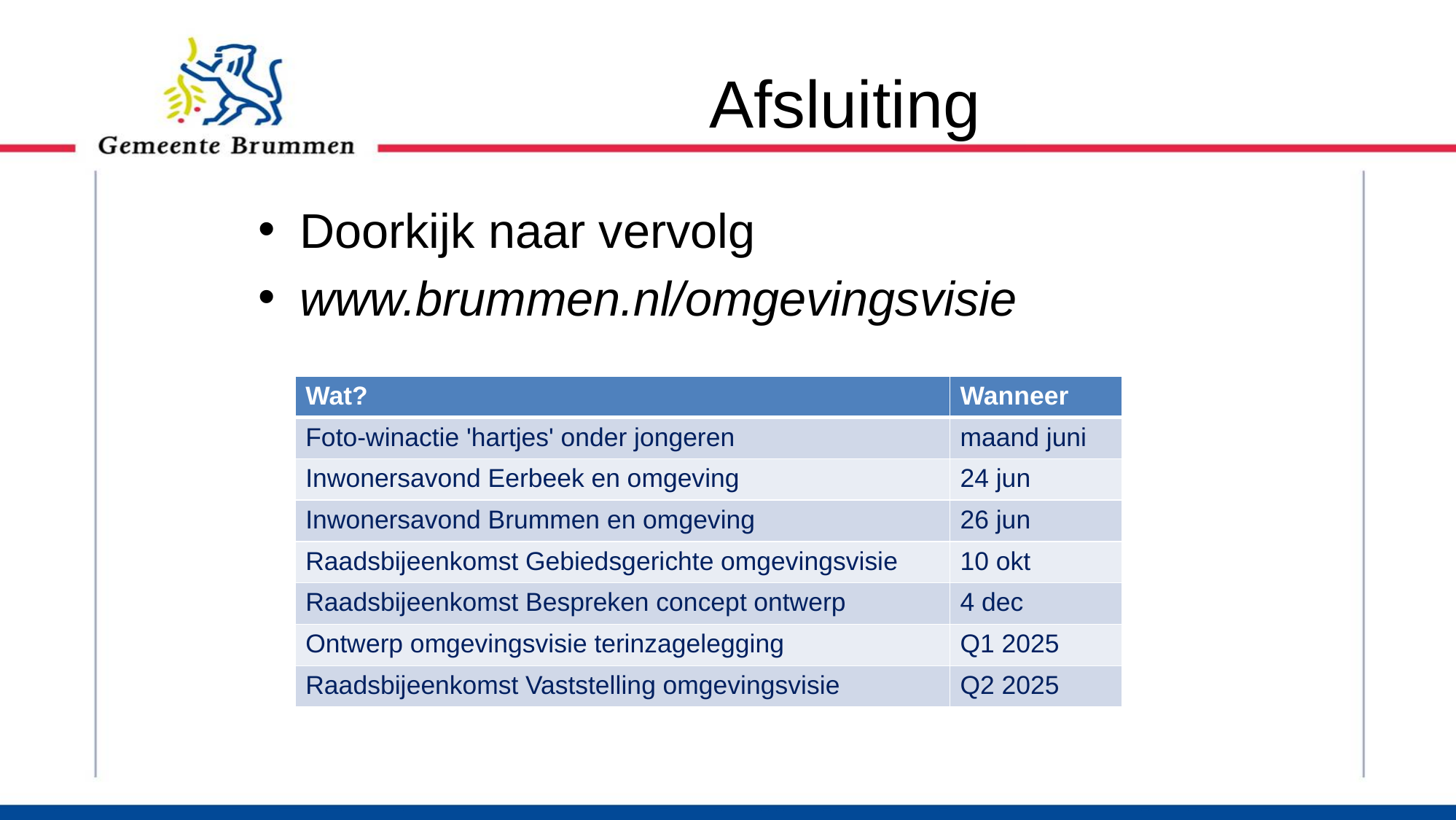

# Afsluiting
Doorkijk naar vervolg
www.brummen.nl/omgevingsvisie

| Wat? | Wanneer |
| --- | --- |
| Foto-winactie 'hartjes' onder jongeren | maand juni |
| Inwonersavond Eerbeek en omgeving | 24 jun |
| Inwonersavond Brummen en omgeving | 26 jun |
| Raadsbijeenkomst Gebiedsgerichte omgevingsvisie | 10 okt |
| Raadsbijeenkomst Bespreken concept ontwerp | 4 dec |
| Ontwerp omgevingsvisie terinzagelegging | Q1 2025 |
| Raadsbijeenkomst Vaststelling omgevingsvisie | Q2 2025 |